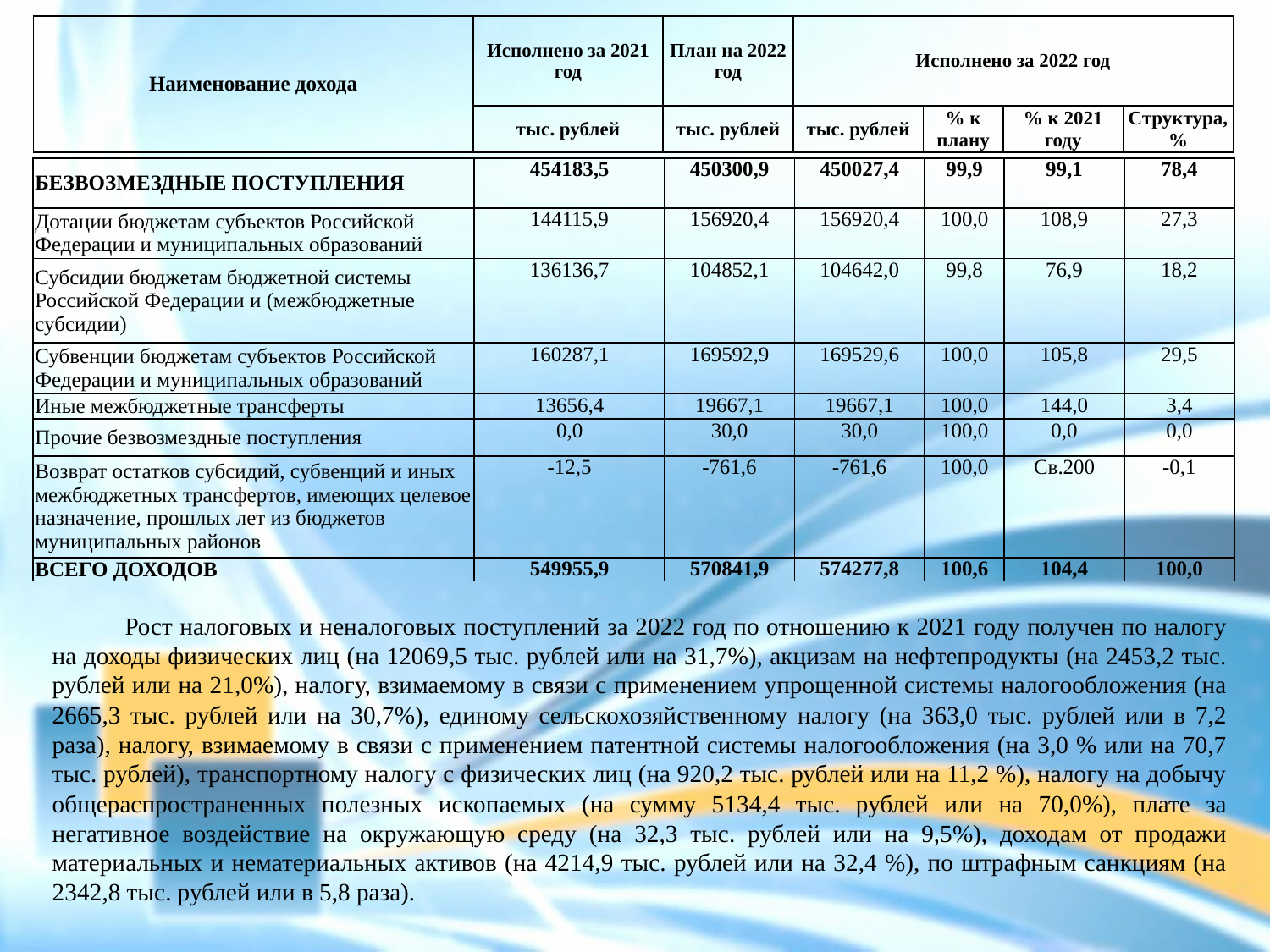

| Наименование дохода | Исполнено за 2021 год | План на 2022 год | Исполнено за 2022 год |  |  |  |
| --- | --- | --- | --- | --- | --- | --- |
|  | тыс. рублей | тыс. рублей | тыс. рублей | % к плану | % к 2021 году | Структура, % |
| БЕЗВОЗМЕЗДНЫЕ ПОСТУПЛЕНИЯ | 454183,5 | 450300,9 | 450027,4 | 99,9 | 99,1 | 78,4 |
| --- | --- | --- | --- | --- | --- | --- |
| Дотации бюджетам субъектов Российской Федерации и муниципальных образований | 144115,9 | 156920,4 | 156920,4 | 100,0 | 108,9 | 27,3 |
| Субсидии бюджетам бюджетной системы Российской Федерации и (межбюджетные субсидии) | 136136,7 | 104852,1 | 104642,0 | 99,8 | 76,9 | 18,2 |
| Субвенции бюджетам субъектов Российской Федерации и муниципальных образований | 160287,1 | 169592,9 | 169529,6 | 100,0 | 105,8 | 29,5 |
| Иные межбюджетные трансферты | 13656,4 | 19667,1 | 19667,1 | 100,0 | 144,0 | 3,4 |
| Прочие безвозмездные поступления | 0,0 | 30,0 | 30,0 | 100,0 | 0,0 | 0,0 |
| Возврат остатков субсидий, субвенций и иных межбюджетных трансфертов, имеющих целевое назначение, прошлых лет из бюджетов муниципальных районов | -12,5 | -761,6 | -761,6 | 100,0 | Св.200 | -0,1 |
| ВСЕГО ДОХОДОВ | 549955,9 | 570841,9 | 574277,8 | 100,6 | 104,4 | 100,0 |
          Рост налоговых и неналоговых поступлений за 2022 год по отношению к 2021 году получен по налогу на доходы физических лиц (на 12069,5 тыс. рублей или на 31,7%), акцизам на нефтепродукты (на 2453,2 тыс. рублей или на 21,0%), налогу, взимаемому в связи с применением упрощенной системы налогообложения (на 2665,3 тыс. рублей или на 30,7%), единому сельскохозяйственному налогу (на 363,0 тыс. рублей или в 7,2 раза), налогу, взимаемому в связи с применением патентной системы налогообложения (на 3,0 % или на 70,7 тыс. рублей), транспортному налогу с физических лиц (на 920,2 тыс. рублей или на 11,2 %), налогу на добычу общераспространенных полезных ископаемых (на сумму 5134,4 тыс. рублей или на 70,0%), плате за негативное воздействие на окружающую среду (на 32,3 тыс. рублей или на 9,5%), доходам от продажи материальных и нематериальных активов (на 4214,9 тыс. рублей или на 32,4 %), по штрафным санкциям (на 2342,8 тыс. рублей или в 5,8 раза).